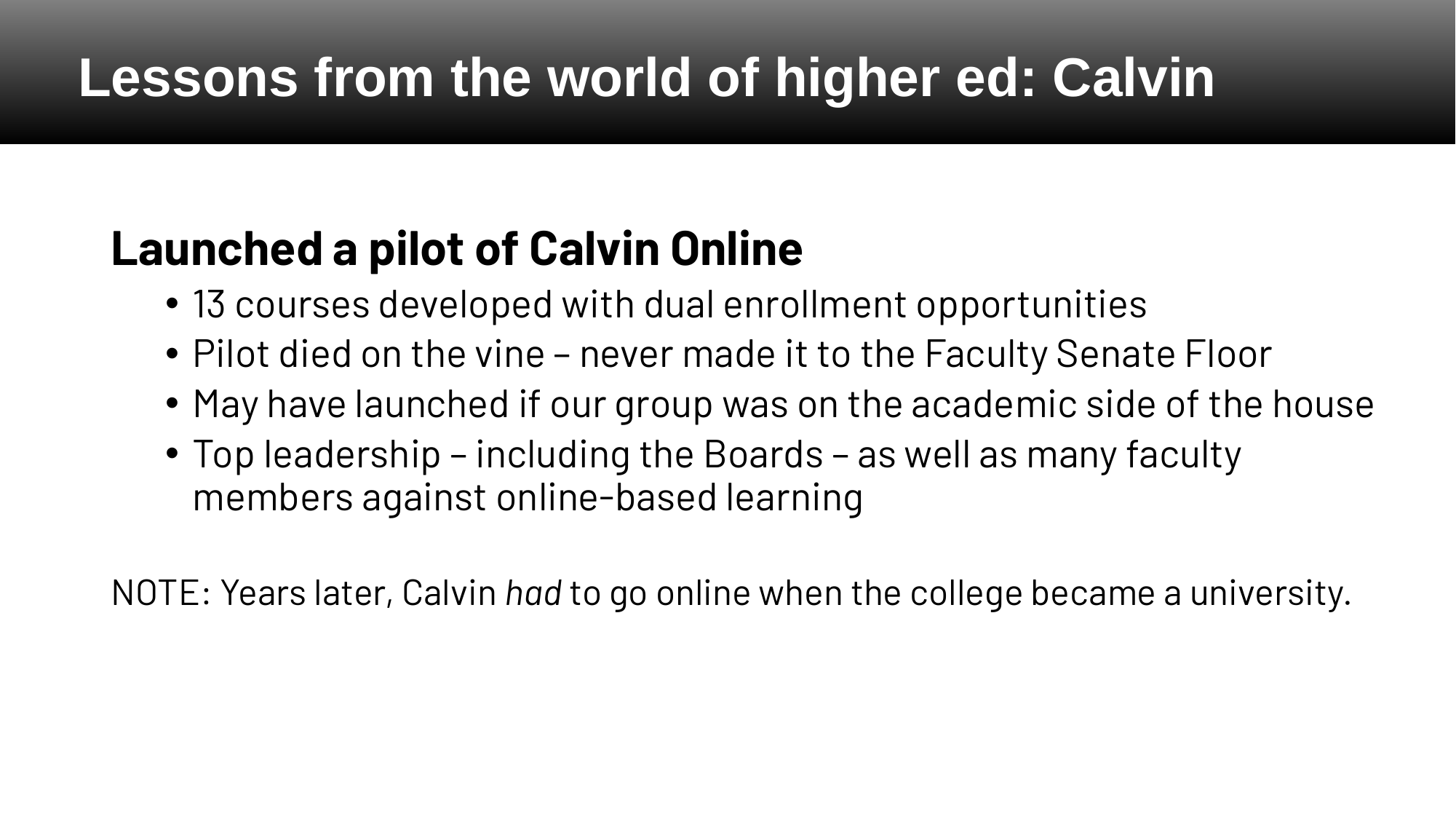

Lessons from the world of higher ed: Calvin
Launched a pilot of Calvin Online
13 courses developed with dual enrollment opportunities
Pilot died on the vine – never made it to the Faculty Senate Floor
May have launched if our group was on the academic side of the house
Top leadership – including the Boards – as well as many faculty members against online-based learning
NOTE: Years later, Calvin had to go online when the college became a university.